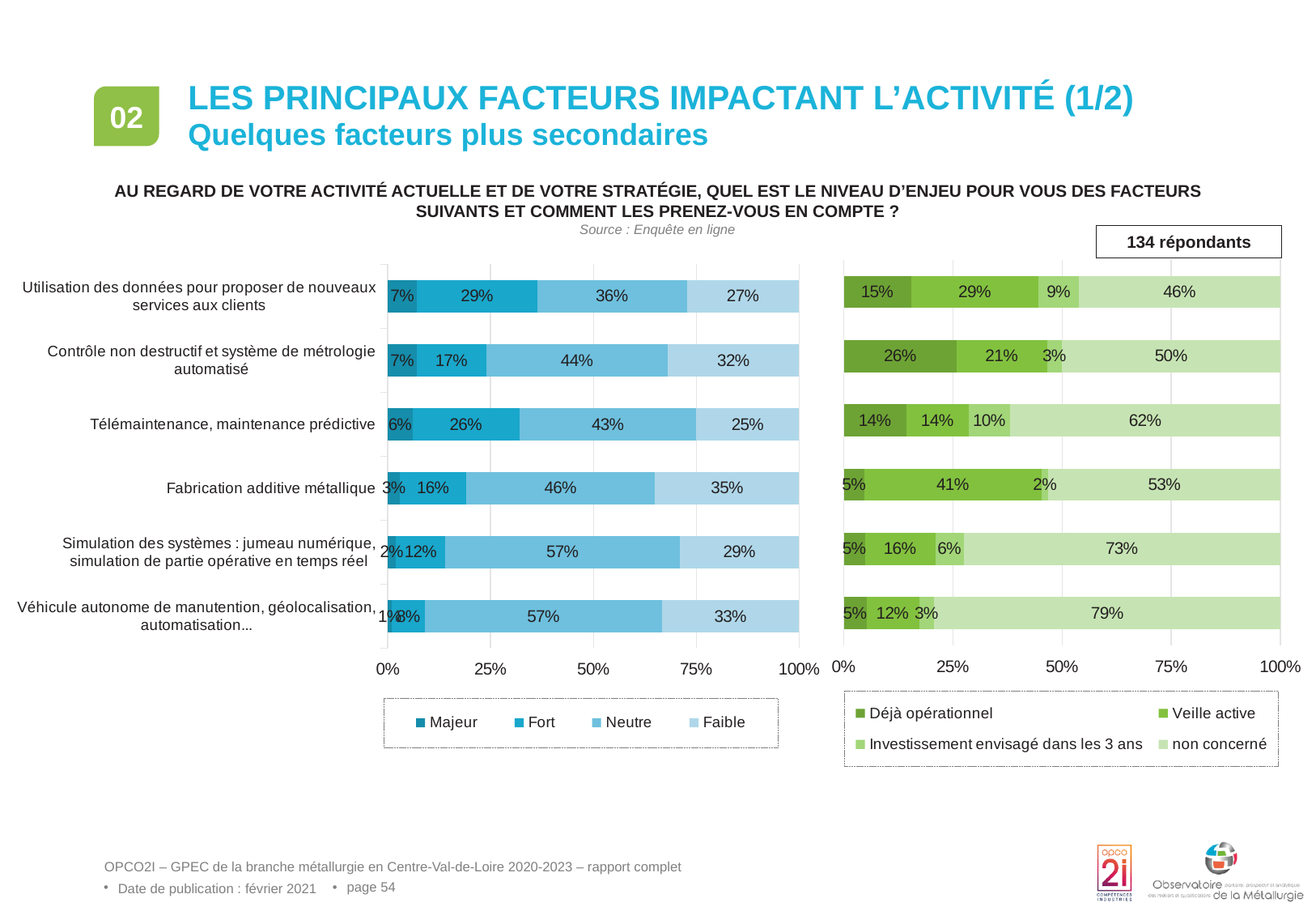

# Les principaux facteurs impactant L’activité (1/2)
02
Quelques facteurs plus secondaires

### Chart

| Category | Déjà opérationnel | Veille active | Investissement envisagé dans les 3 ans | non concerné |
|---|---|---|---|---|
| Véhicule autonome de manutention, géolocalisation, automatisation de la logistique... | 0.0517 | 0.1207 | 0.0345 | 0.7931 |
| Simulation des systèmes : jumeau numérique, simulation de partie opérative en temps réel | 0.0484 | 0.1613 | 0.0645 | 0.7258 |
| Fabrication additive métallique | 0.0469 | 0.4063000000000001 | 0.0156 | 0.5313 |
| Télémaintenance, maintenance prédictive | 0.1429 | 0.1429 | 0.09519999999999999 | 0.619 |
| Contrôle non destructif et système de métrologie automatisé | 0.2586 | 0.2069 | 0.0345 | 0.5 |
| Utilisation des données pour proposer de nouveaux services aux clients | 0.1538 | 0.2923 | 0.09230000000000001 | 0.4615 |

### Chart

| Category | Majeur | Fort | Neutre | Faible |
|---|---|---|---|---|
| Véhicule autonome de manutention, géolocalisation, automatisation... | 0.01 | 0.08 | 0.57 | 0.33 |
| Simulation des systèmes : jumeau numérique, simulation de partie opérative en temps réel | 0.02 | 0.12 | 0.57 | 0.29 |
| Fabrication additive métallique | 0.03 | 0.16 | 0.46 | 0.35 |
| Télémaintenance, maintenance prédictive | 0.06 | 0.26 | 0.43 | 0.25 |
| Contrôle non destructif et système de métrologie automatisé | 0.07 | 0.17 | 0.44 | 0.32 |
| Utilisation des données pour proposer de nouveaux services aux clients | 0.07 | 0.29 | 0.36 | 0.27 |
AU REGARD DE VOTRE ACTIVITÉ ACTUELLE ET DE VOTRE STRATÉGIE, QUEL EST LE NIVEAU D’ENJEU POUR VOUS DES FACTEURS SUIVANTS ET COMMENT LES PRENEZ-VOUS EN COMPTE ?
Source : Enquête en ligne

134 répondants